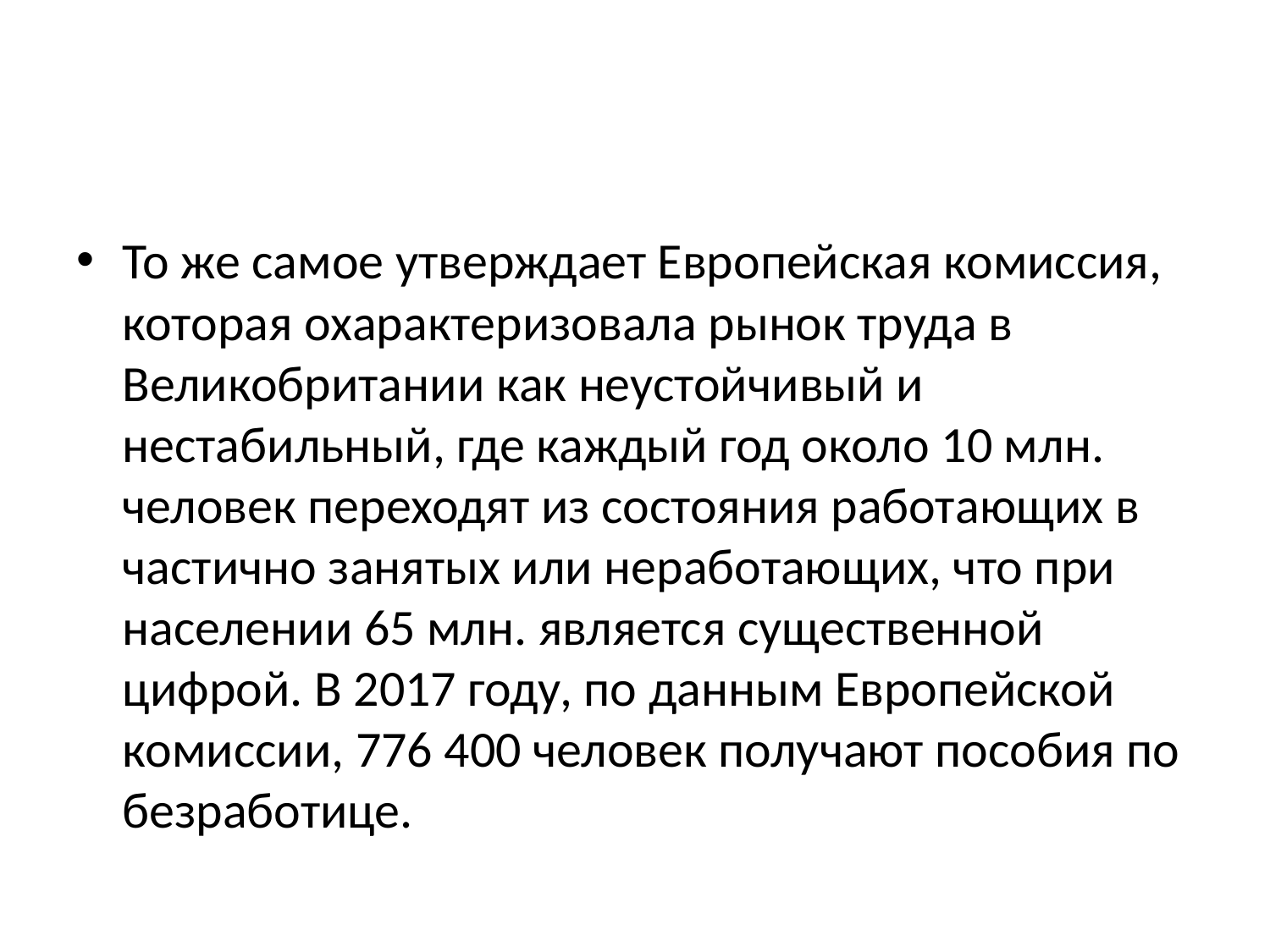

#
То же самое утверждает Европейская комиссия, которая охарактеризовала рынок труда в Великобритании как неустойчивый и нестабильный, где каждый год около 10 млн. человек переходят из состояния работающих в частично занятых или неработающих, что при населении 65 млн. является существенной цифрой. В 2017 году, по данным Европейской комиссии, 776 400 человек получают пособия по безработице.